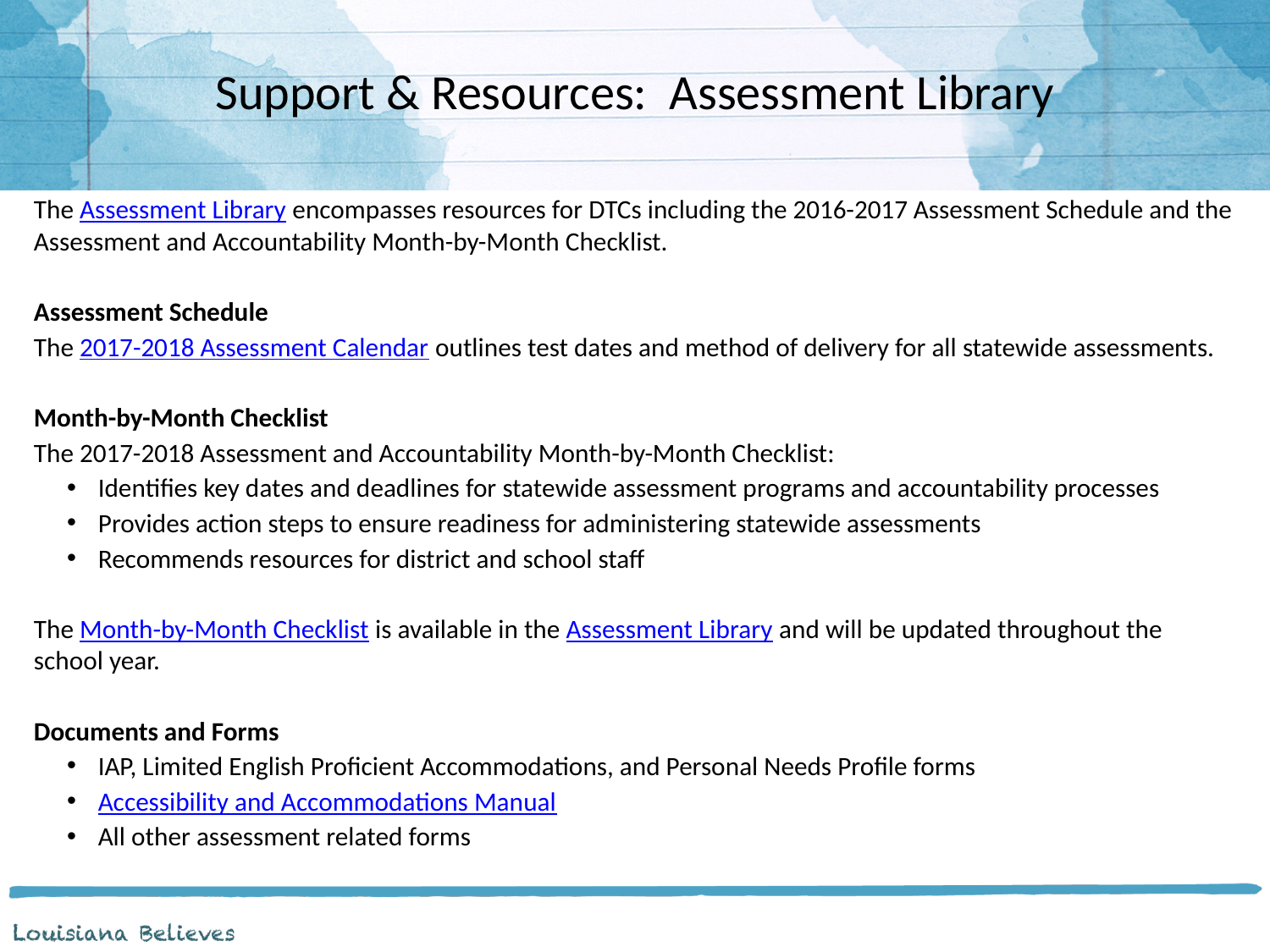

# Support & Resources:  Assessment Library
The Assessment Library encompasses resources for DTCs including the 2016-2017 Assessment Schedule and the Assessment and Accountability Month-by-Month Checklist.

Assessment Schedule
The 2017-2018 Assessment Calendar outlines test dates and method of delivery for all statewide assessments.

Month-by-Month Checklist
The 2017-2018 Assessment and Accountability Month-by-Month Checklist:
Identifies key dates and deadlines for statewide assessment programs and accountability processes
Provides action steps to ensure readiness for administering statewide assessments
Recommends resources for district and school staff

The Month-by-Month Checklist is available in the Assessment Library and will be updated throughout the school year.

Documents and Forms
IAP, Limited English Proficient Accommodations, and Personal Needs Profile forms
Accessibility and Accommodations Manual
All other assessment related forms